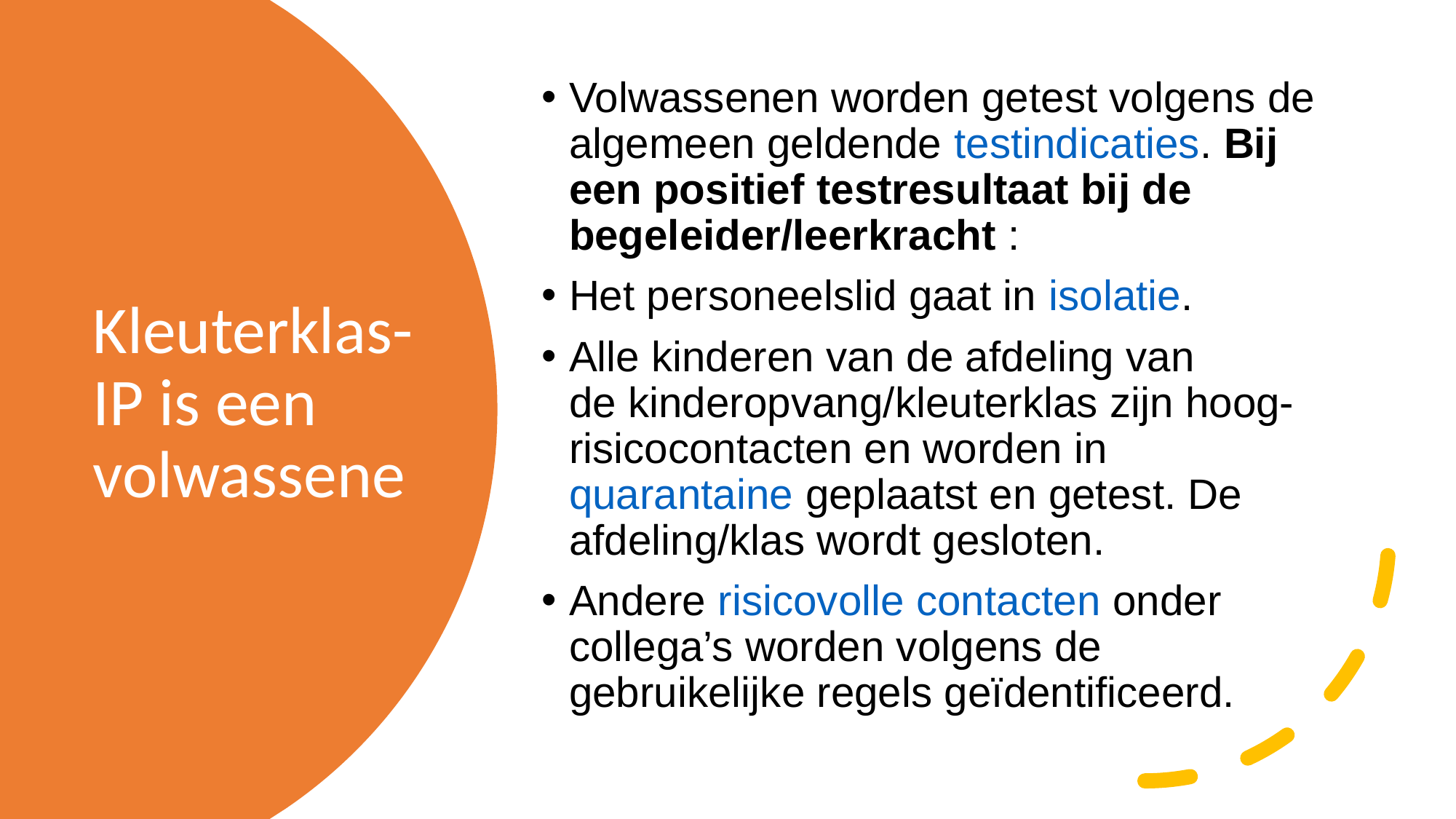

Volwassenen worden getest volgens de algemeen geldende testindicaties. Bij een positief testresultaat bij de begeleider/leerkracht :
Het personeelslid gaat in isolatie.
Alle kinderen van de afdeling van de kinderopvang/kleuterklas zijn hoog-risicocontacten en worden in quarantaine geplaatst en getest. De afdeling/klas wordt gesloten.
Andere risicovolle contacten onder collega’s worden volgens de gebruikelijke regels geïdentificeerd.

# Kleuterklas- IP is een volwassene